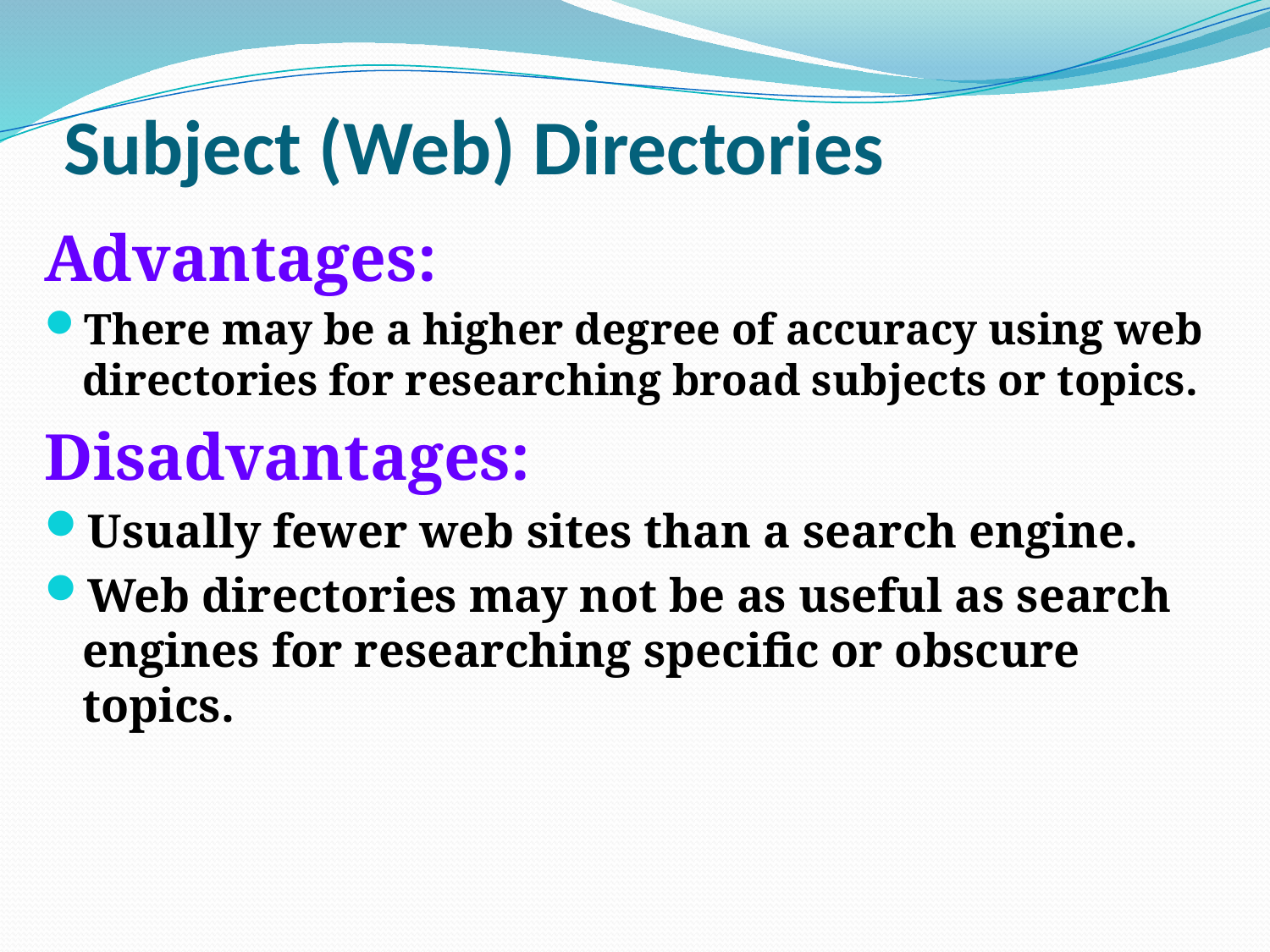

# Subject (Web) Directories
Advantages:
There may be a higher degree of accuracy using web directories for researching broad subjects or topics.
Disadvantages:
Usually fewer web sites than a search engine.
Web directories may not be as useful as search engines for researching specific or obscure topics.